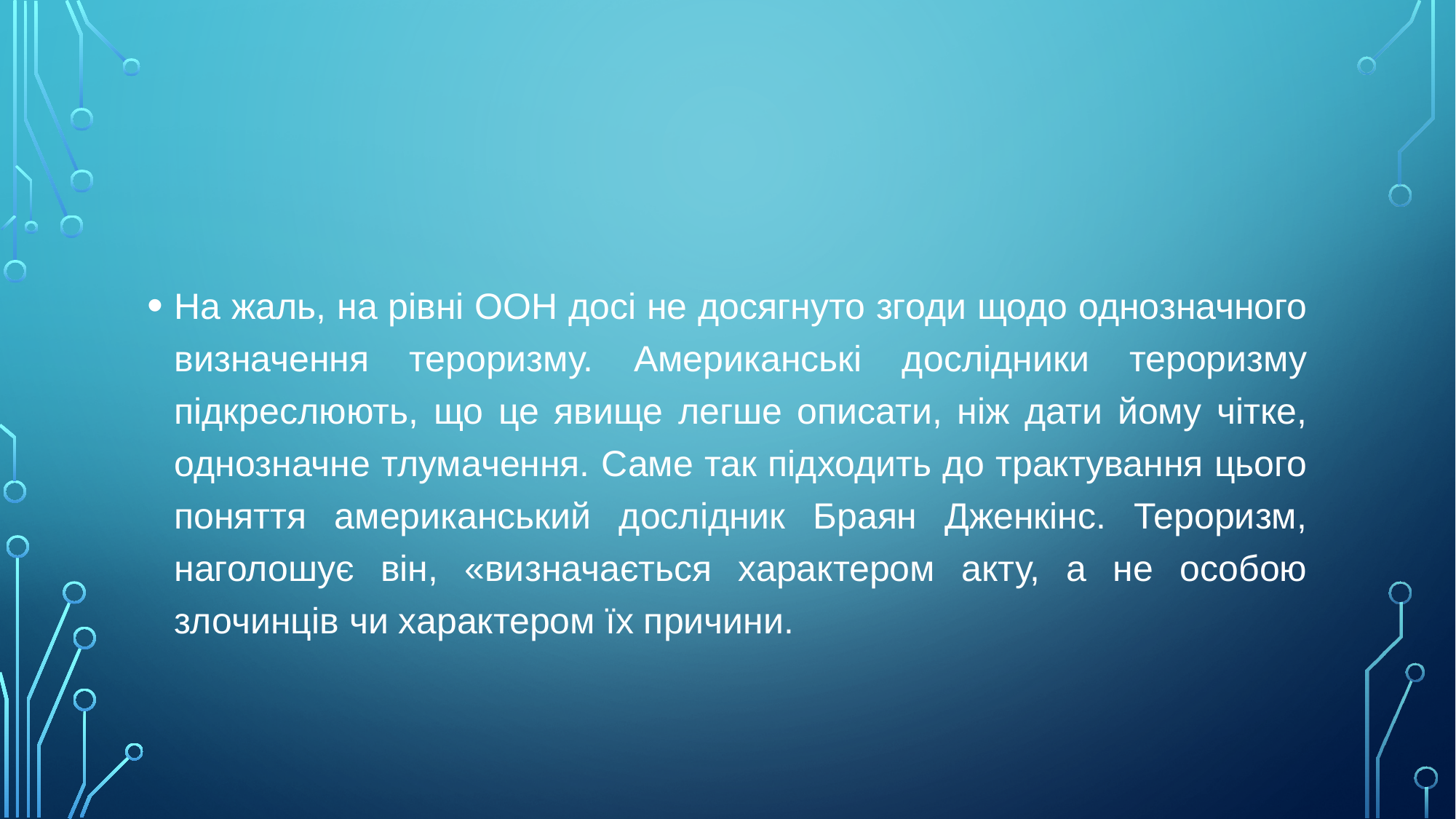

#
На жаль, на рівні ООН досі не досягнуто згоди щодо однозначного визначення тероризму. Американські дослідники тероризму підкреслюють, що це явище легше описати, ніж дати йому чітке, однозначне тлумачення. Саме так підходить до трактування цього поняття американський дослідник Браян Дженкінс. Тероризм, наголошує він, «визначається характером акту, а не особою злочинців чи характером їх причини.